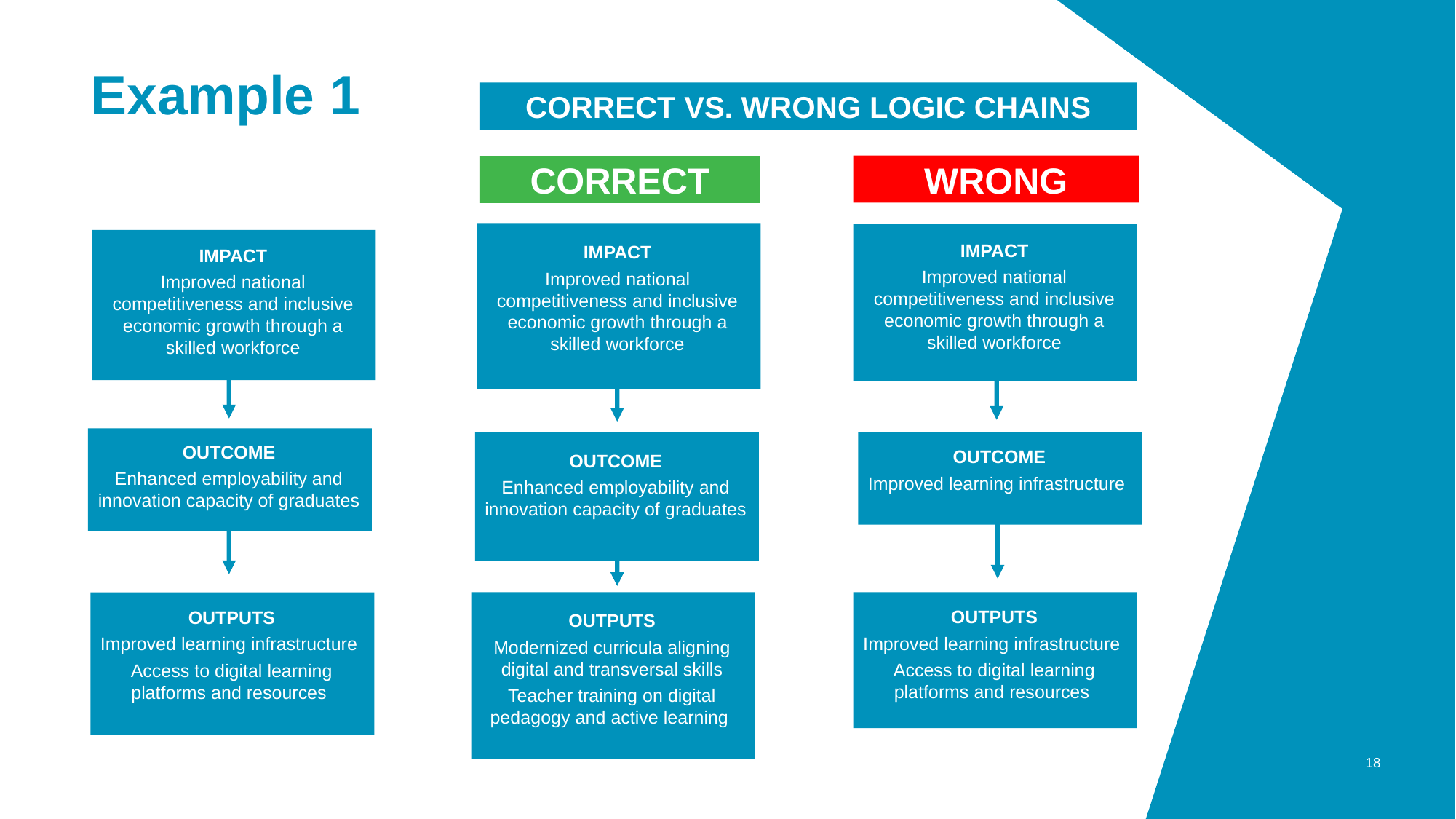

# Example 1
CORRECT VS. WRONG LOGIC CHAINS
WRONG
CORRECT

IMPACT
Improved national competitiveness and inclusive economic growth through a skilled workforce

IMPACT
Improved national competitiveness and inclusive economic growth through a skilled workforce

IMPACT
Improved national competitiveness and inclusive economic growth through a skilled workforce

OUTCOME
Enhanced employability and innovation capacity of graduates

OUTCOME
Enhanced employability and innovation capacity of graduates

OUTCOME
Improved learning infrastructure

OUTPUTS
Improved learning infrastructure
Access to digital learning platforms and resources

OUTPUTS
Improved learning infrastructure
Access to digital learning platforms and resources

OUTPUTS
Modernized curricula aligning digital and transversal skills
Teacher training on digital pedagogy and active learning

18